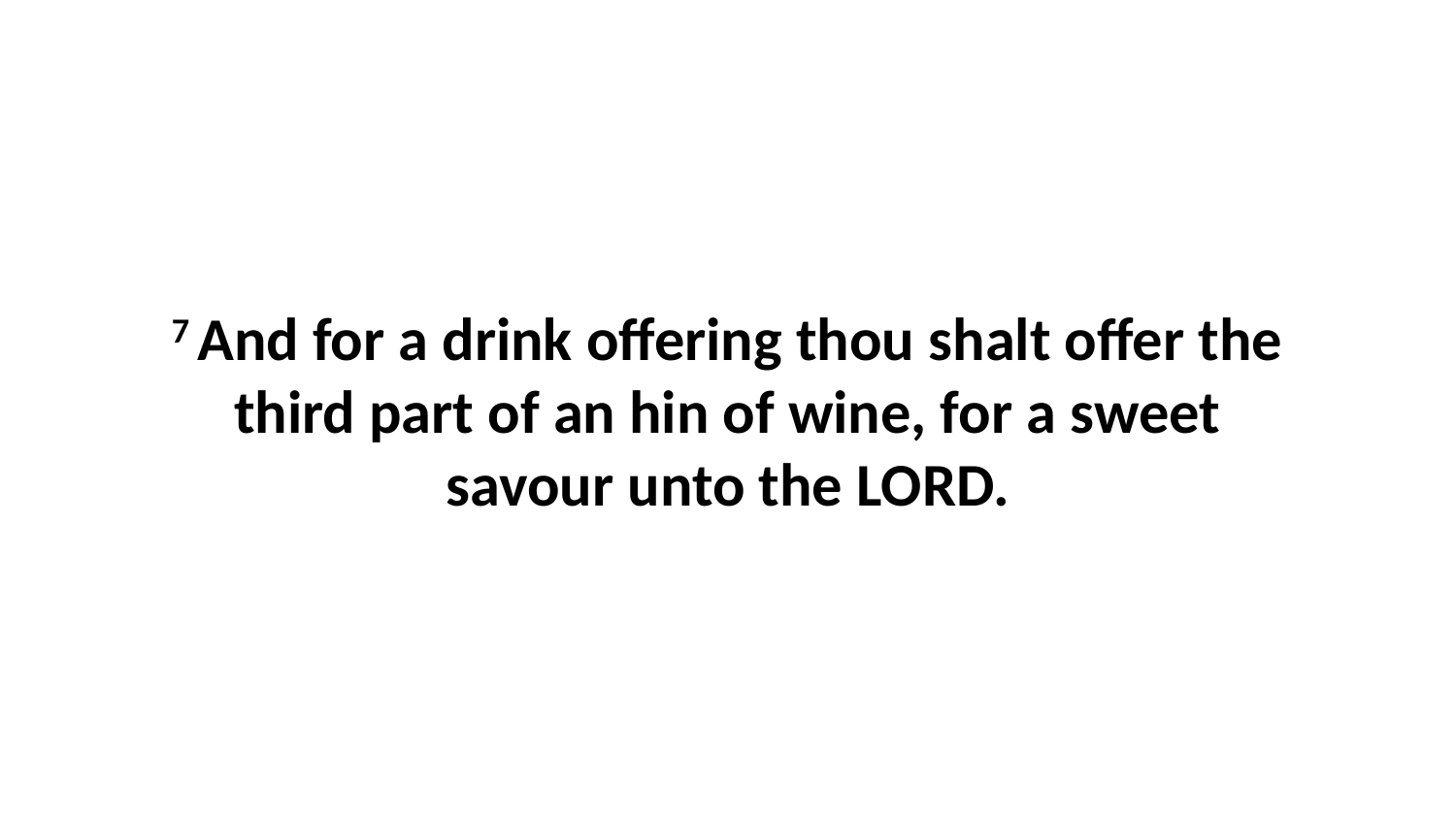

7 And for a drink offering thou shalt offer the third part of an hin of wine, for a sweet savour unto the LORD.